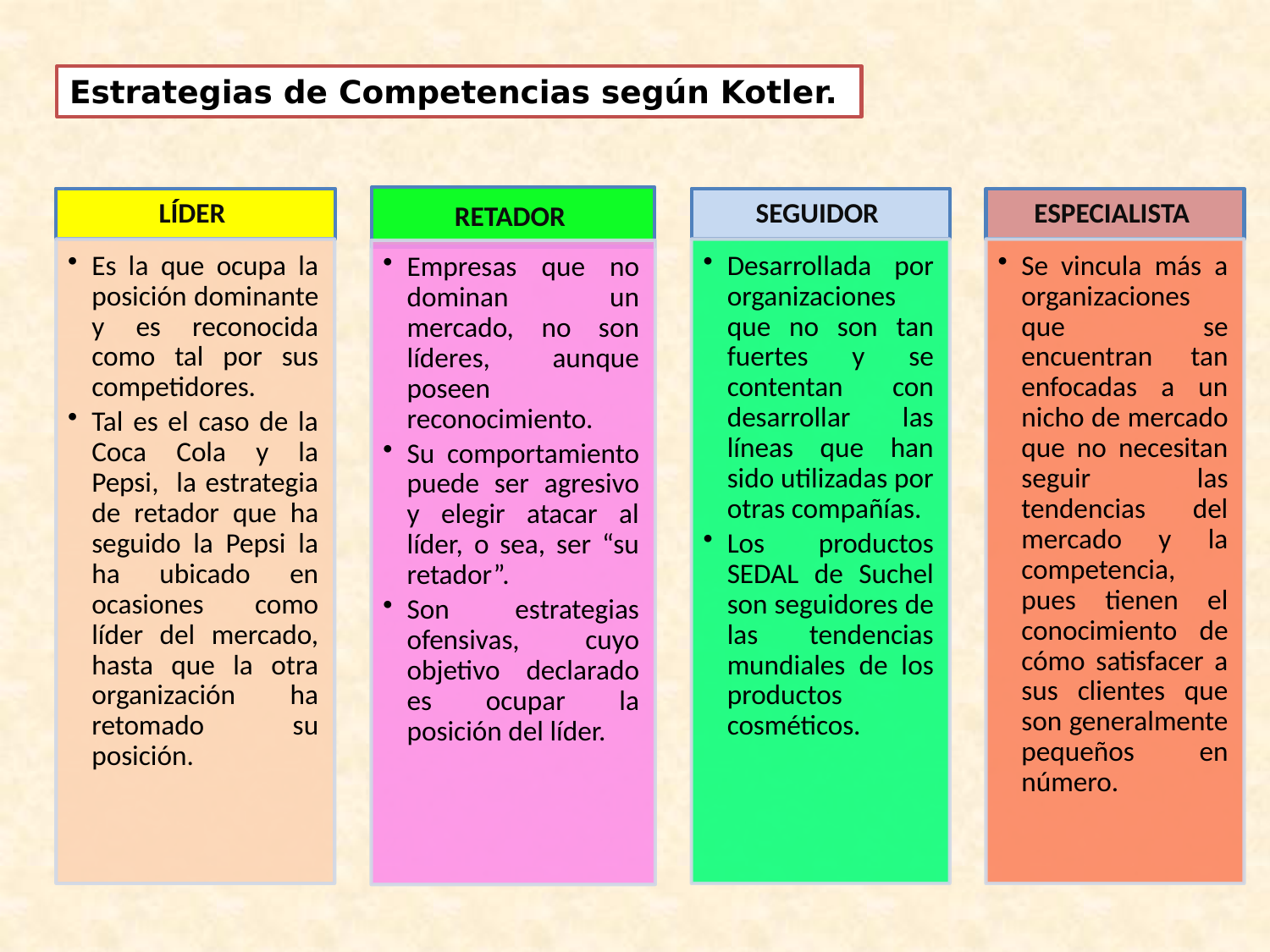

#
Estrategias de Competencias según Kotler.
LÍDER
Es la que ocupa la posición dominante y es reconocida como tal por sus competidores.
Tal es el caso de la Coca Cola y la Pepsi,  la estrategia de retador que ha seguido la Pepsi la ha ubicado en ocasiones como líder del mercado, hasta que la otra organización ha retomado su posición.
RETADOR
Empresas que no dominan un mercado, no son líderes, aunque poseen reconocimiento.
Su comportamiento puede ser agresivo y elegir atacar al líder, o sea, ser “su retador”.
Son estrategias ofensivas, cuyo objetivo declarado es ocupar la posición del líder.
SEGUIDOR
Desarrollada por organizaciones que no son tan fuertes y se contentan con desarrollar las líneas que han sido utilizadas por otras compañías.
Los productos SEDAL de Suchel son seguidores de las tendencias mundiales de los productos cosméticos.
ESPECIALISTA
Se vincula más a organizaciones que se encuentran tan enfocadas a un nicho de mercado que no necesitan seguir las tendencias del mercado y la competencia, pues tienen el conocimiento de cómo satisfacer a sus clientes que son generalmente pequeños en número.